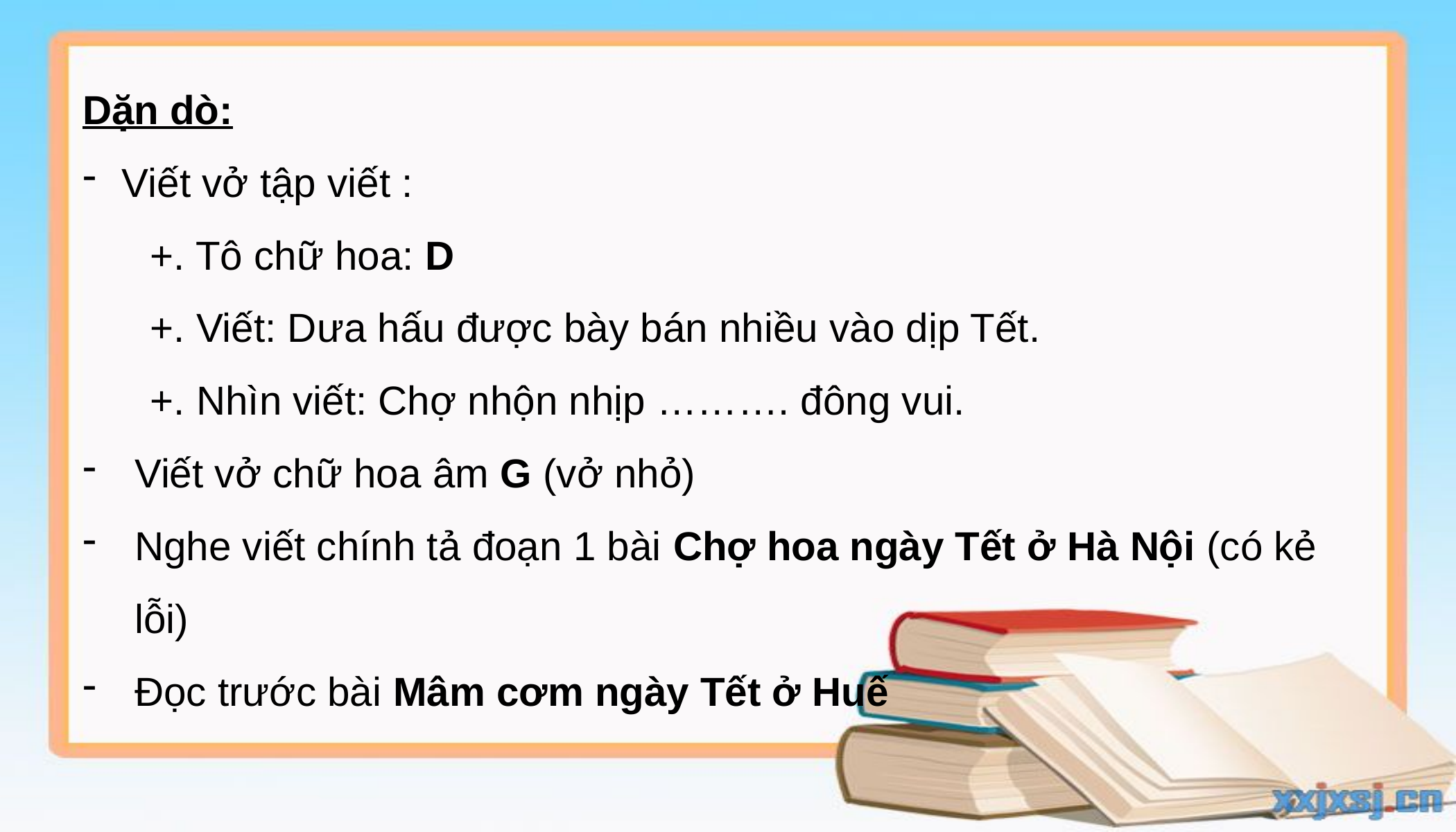

Dặn dò:
Viết vở tập viết :
      +. Tô chữ hoa: D
      +. Viết: Dưa hấu được bày bán nhiều vào dịp Tết.
      +. Nhìn viết: Chợ nhộn nhịp ………. đông vui.
Viết vở chữ hoa âm G (vở nhỏ)
Nghe viết chính tả đoạn 1 bài Chợ hoa ngày Tết ở Hà Nội (có kẻ lỗi)
Đọc trước bài Mâm cơm ngày Tết ở Huế